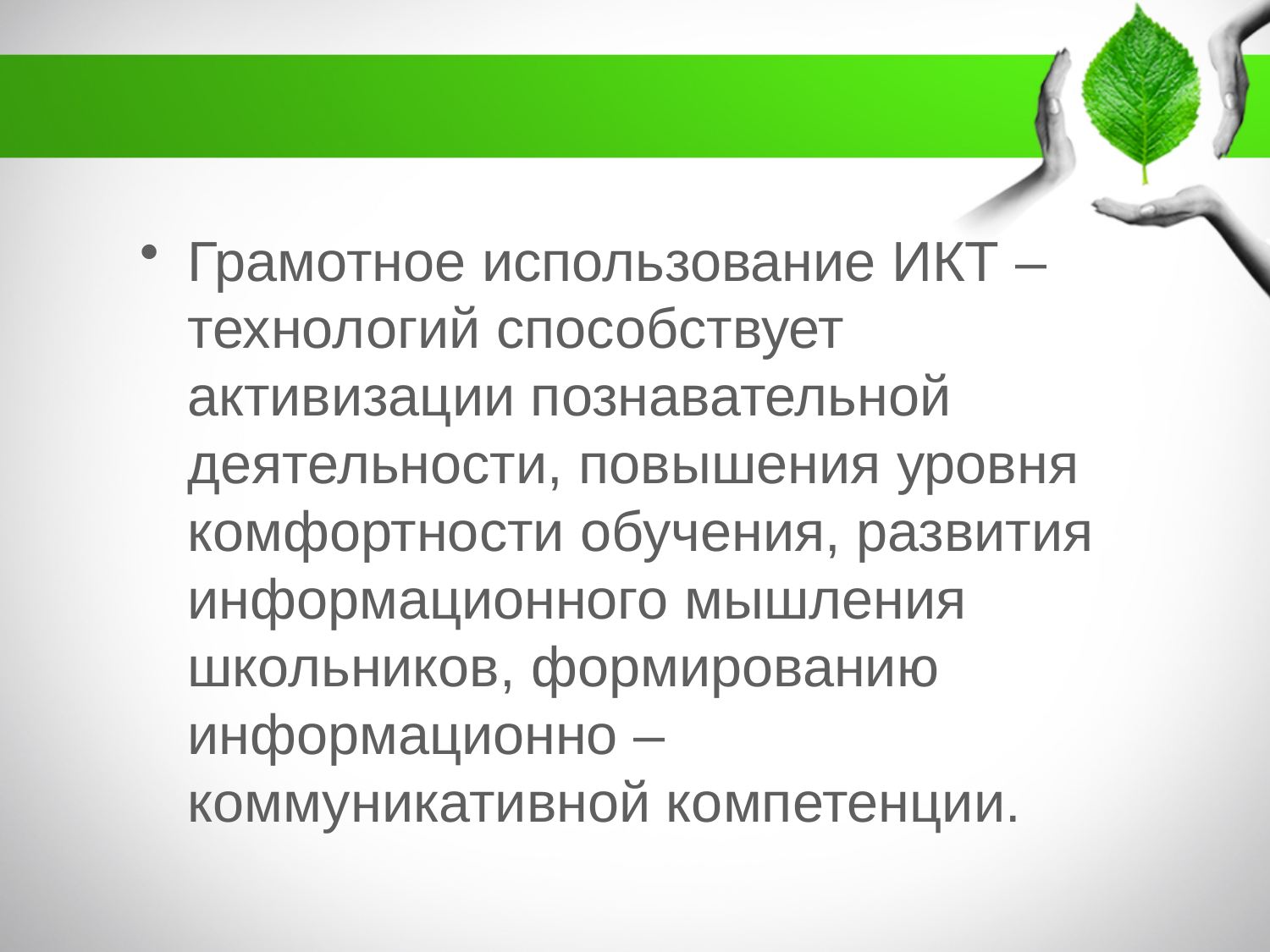

Грамотное использование ИКТ – технологий способствует активизации познавательной деятельности, повышения уровня комфортности обучения, развития информационного мышления школьников, формированию информационно – коммуникативной компетенции.